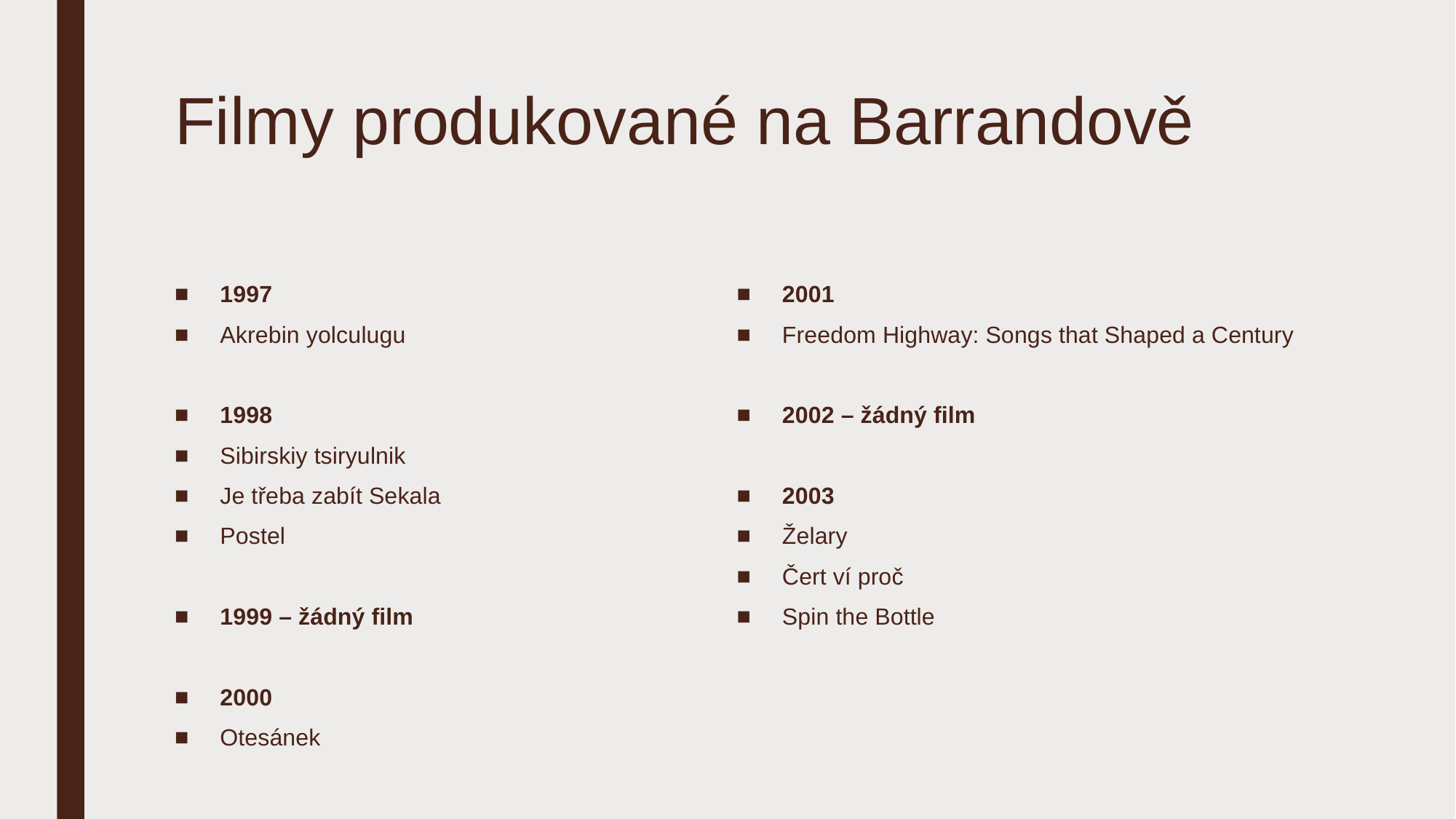

# Filmy produkované na Barrandově
1997
Akrebin yolculugu

1998
Sibirskiy tsiryulnik
Je třeba zabít Sekala
Postel

1999 – žádný film

2000
Otesánek
2001
Freedom Highway: Songs that Shaped a Century

2002 – žádný film

2003
Želary
Čert ví proč
Spin the Bottle